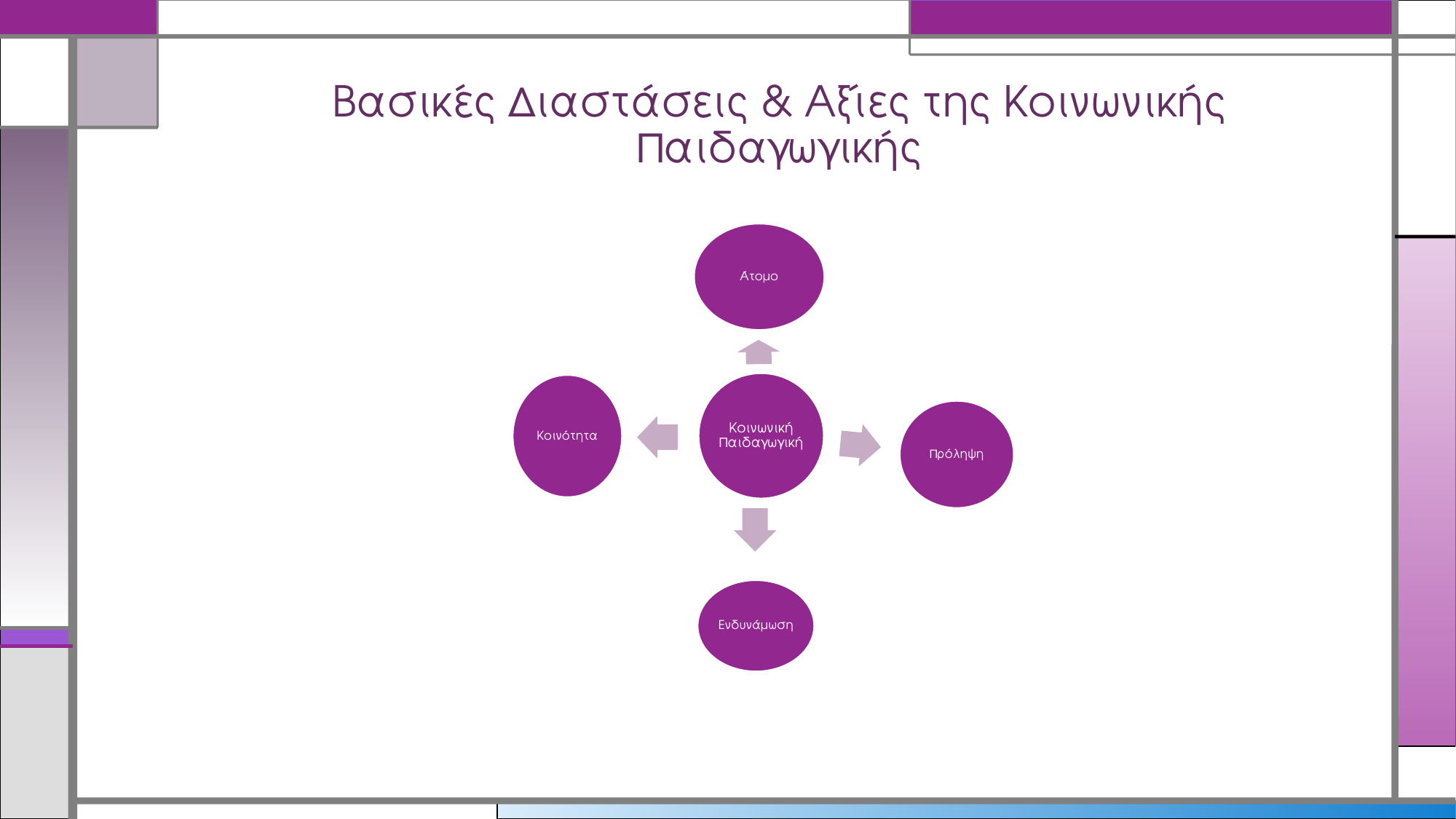

# Βασικές Διαστάσεις & Αξίες της Κοινωνικής Παιδαγωγικής
Κοινωνική Παιδαγωγική

Άτομο

Πρόληψη

Ενδυνάμωση

Κοινότητα